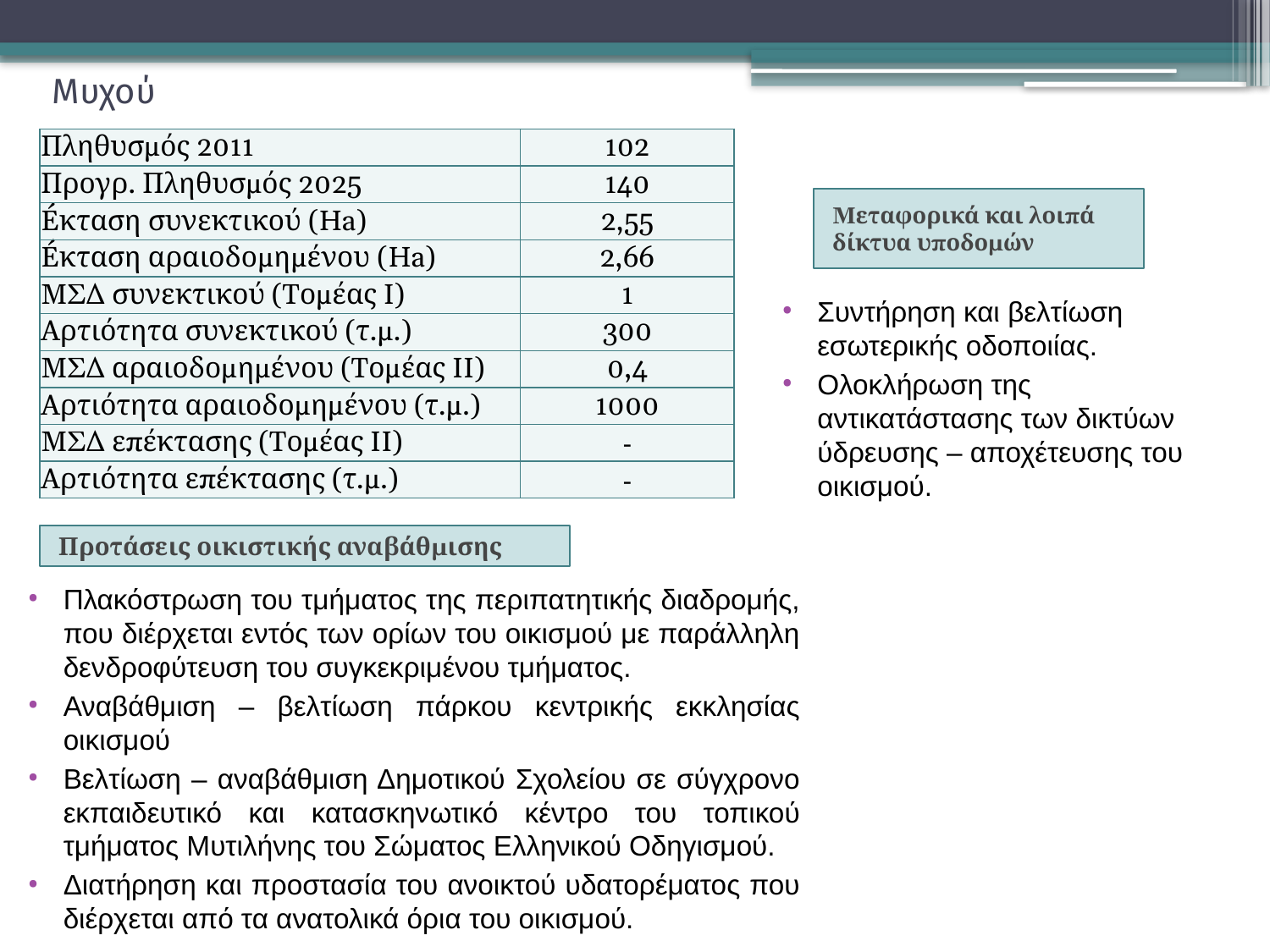

# Μυχού
| Πληθυσμός 2011 | 102 |
| --- | --- |
| Προγρ. Πληθυσμός 2025 | 140 |
| Έκταση συνεκτικού (Ha) | 2,55 |
| Έκταση αραιοδομημένου (Ha) | 2,66 |
| ΜΣΔ συνεκτικού (Τομέας Ι) | 1 |
| Αρτιότητα συνεκτικού (τ.μ.) | 300 |
| ΜΣΔ αραιοδομημένου (Τομέας ΙΙ) | 0,4 |
| Αρτιότητα αραιοδομημένου (τ.μ.) | 1000 |
| ΜΣΔ επέκτασης (Τομέας ΙΙ) | - |
| Αρτιότητα επέκτασης (τ.μ.) | - |
Μεταφορικά και λοιπά δίκτυα υποδομών
Συντήρηση και βελτίωση εσωτερικής οδοποιίας.
Ολοκλήρωση της αντικατάστασης των δικτύων ύδρευσης – αποχέτευσης του οικισμού.

Προτάσεις οικιστικής αναβάθμισης
Πλακόστρωση του τμήματος της περιπατητικής διαδρομής, που διέρχεται εντός των ορίων του οικισμού με παράλληλη δενδροφύτευση του συγκεκριμένου τμήματος.
Αναβάθμιση – βελτίωση πάρκου κεντρικής εκκλησίας οικισμού
Βελτίωση – αναβάθμιση Δημοτικού Σχολείου σε σύγχρονο εκπαιδευτικό και κατασκηνωτικό κέντρο του τοπικού τμήματος Μυτιλήνης του Σώματος Ελληνικού Οδηγισμού.
Διατήρηση και προστασία του ανοικτού υδατορέματος που διέρχεται από τα ανατολικά όρια του οικισμού.